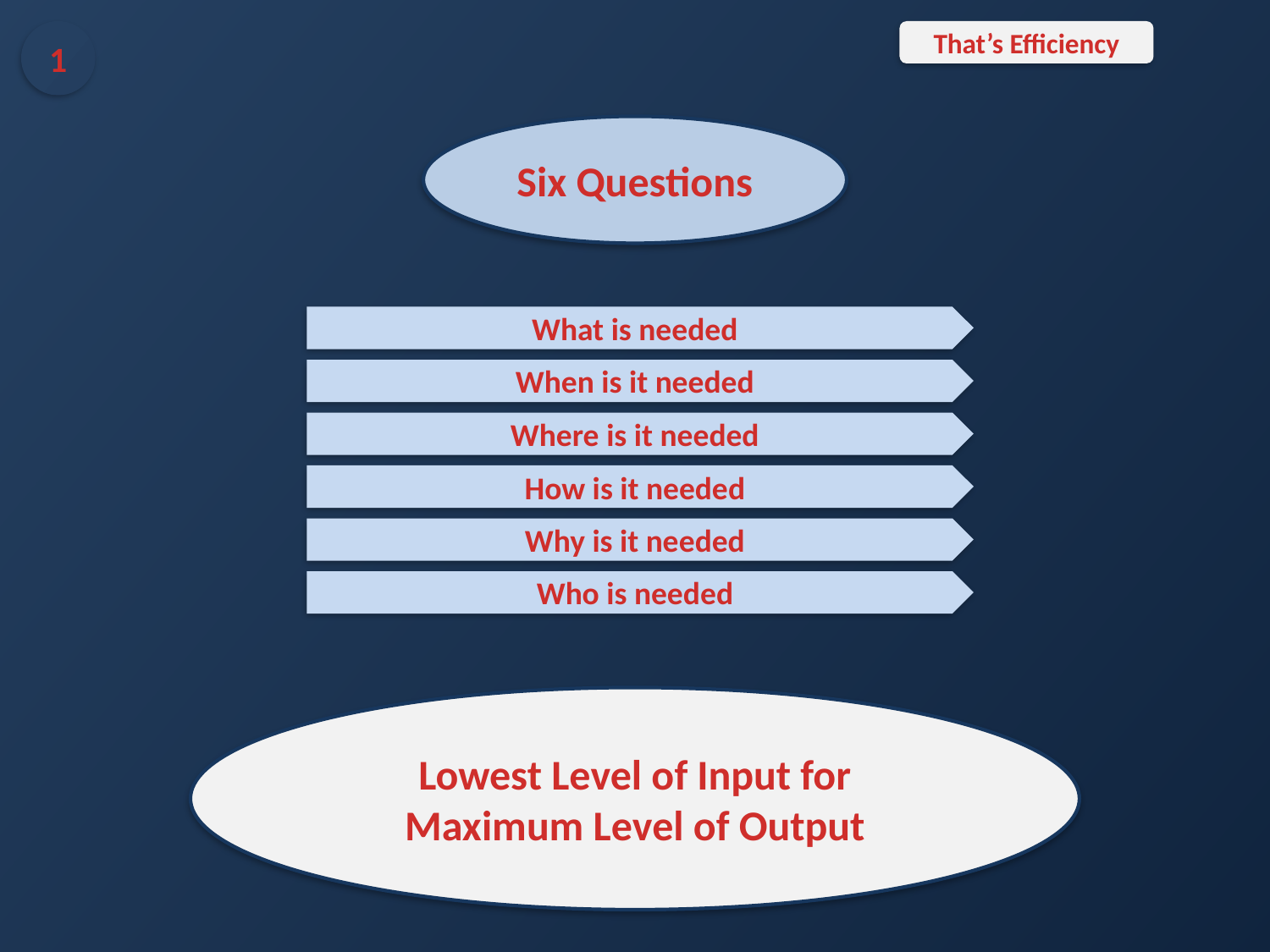

1
That’s Efficiency
Six Questions
What is needed
When is it needed
Where is it needed
How is it needed
Why is it needed
Who is needed
Lowest Level of Input for Maximum Level of Output